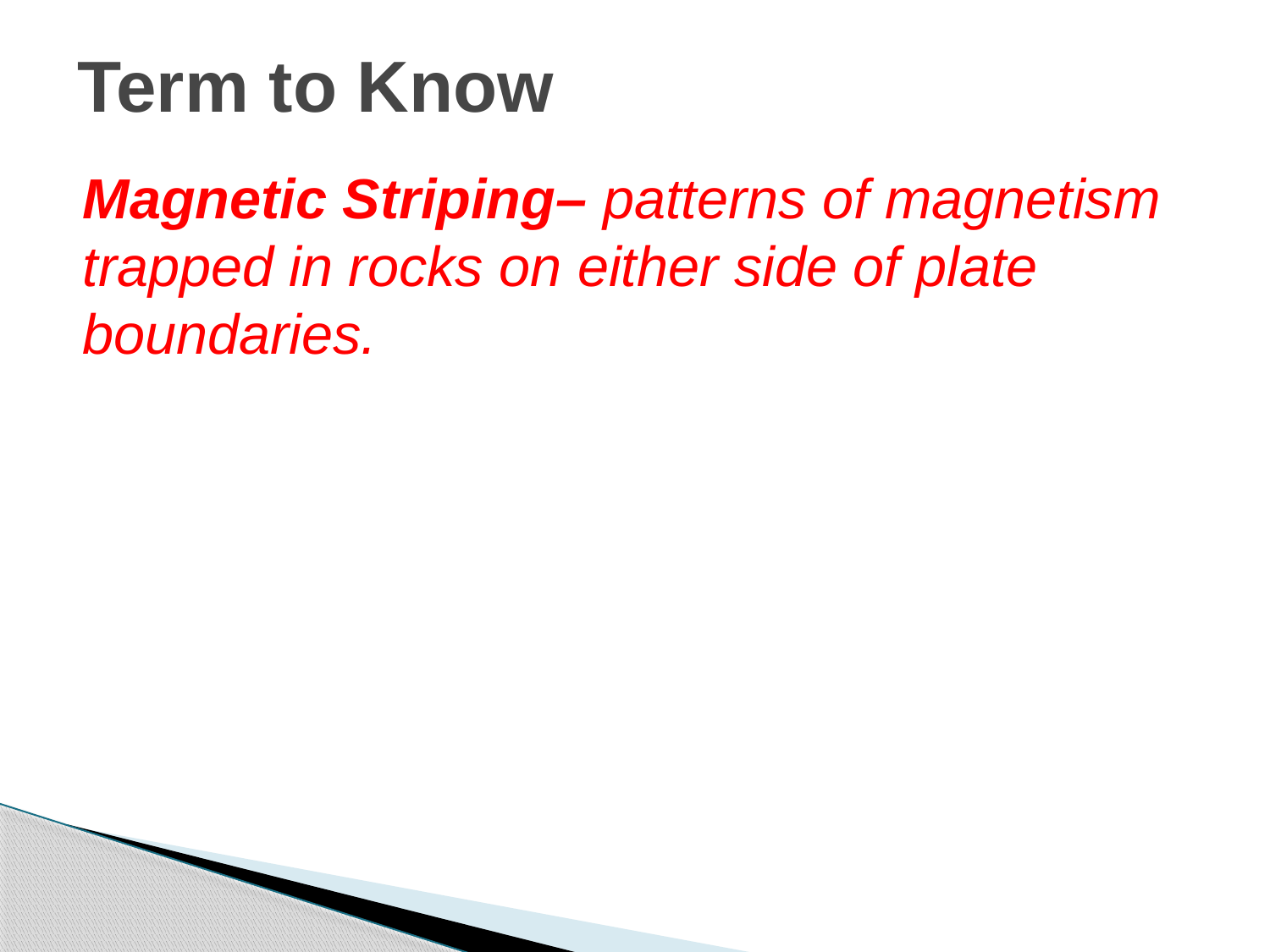

# Term to Know
Magnetic Striping– patterns of magnetism trapped in rocks on either side of plate boundaries.